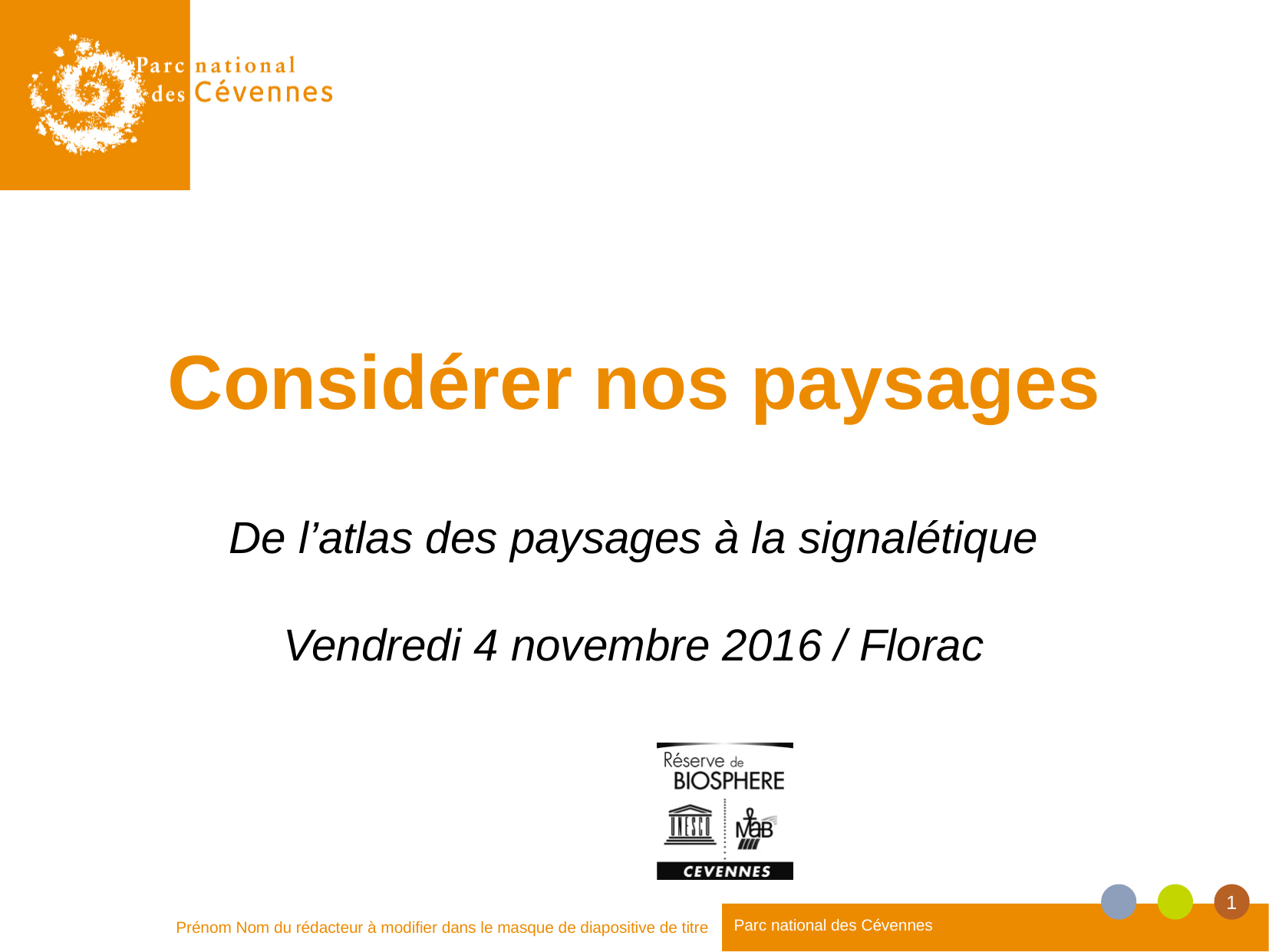

# Considérer nos paysages
De l’atlas des paysages à la signalétique

Vendredi 4 novembre 2016 / Florac